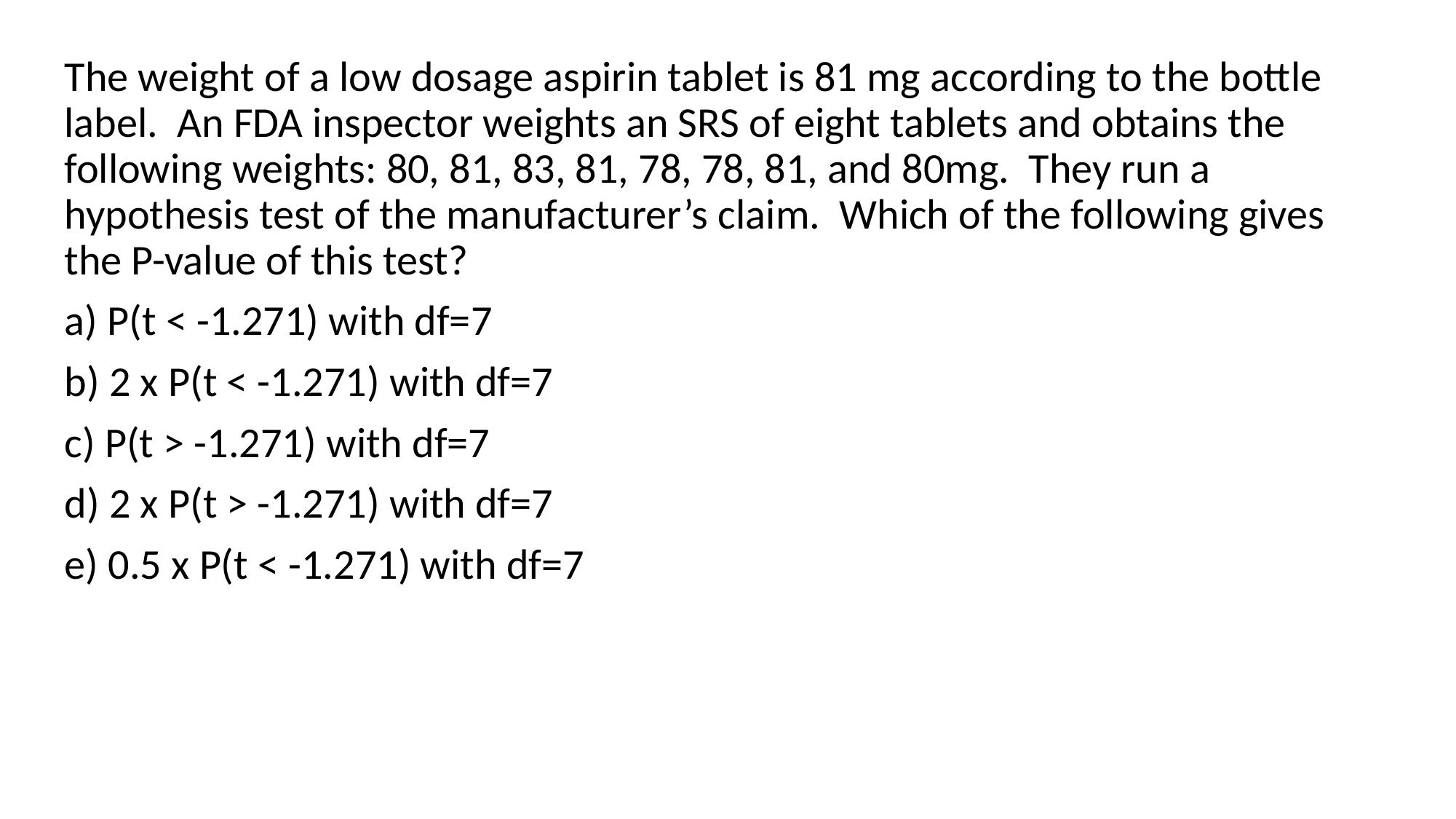

The weight of a low dosage aspirin tablet is 81 mg according to the bottle label.  An FDA inspector weights an SRS of eight tablets and obtains the following weights: 80, 81, 83, 81, 78, 78, 81, and 80mg.  They run a hypothesis test of the manufacturer’s claim.  Which of the following gives the P-value of this test?
a) P(t < -1.271) with df=7
b) 2 x P(t < -1.271) with df=7
c) P(t > -1.271) with df=7
d) 2 x P(t > -1.271) with df=7
e) 0.5 x P(t < -1.271) with df=7